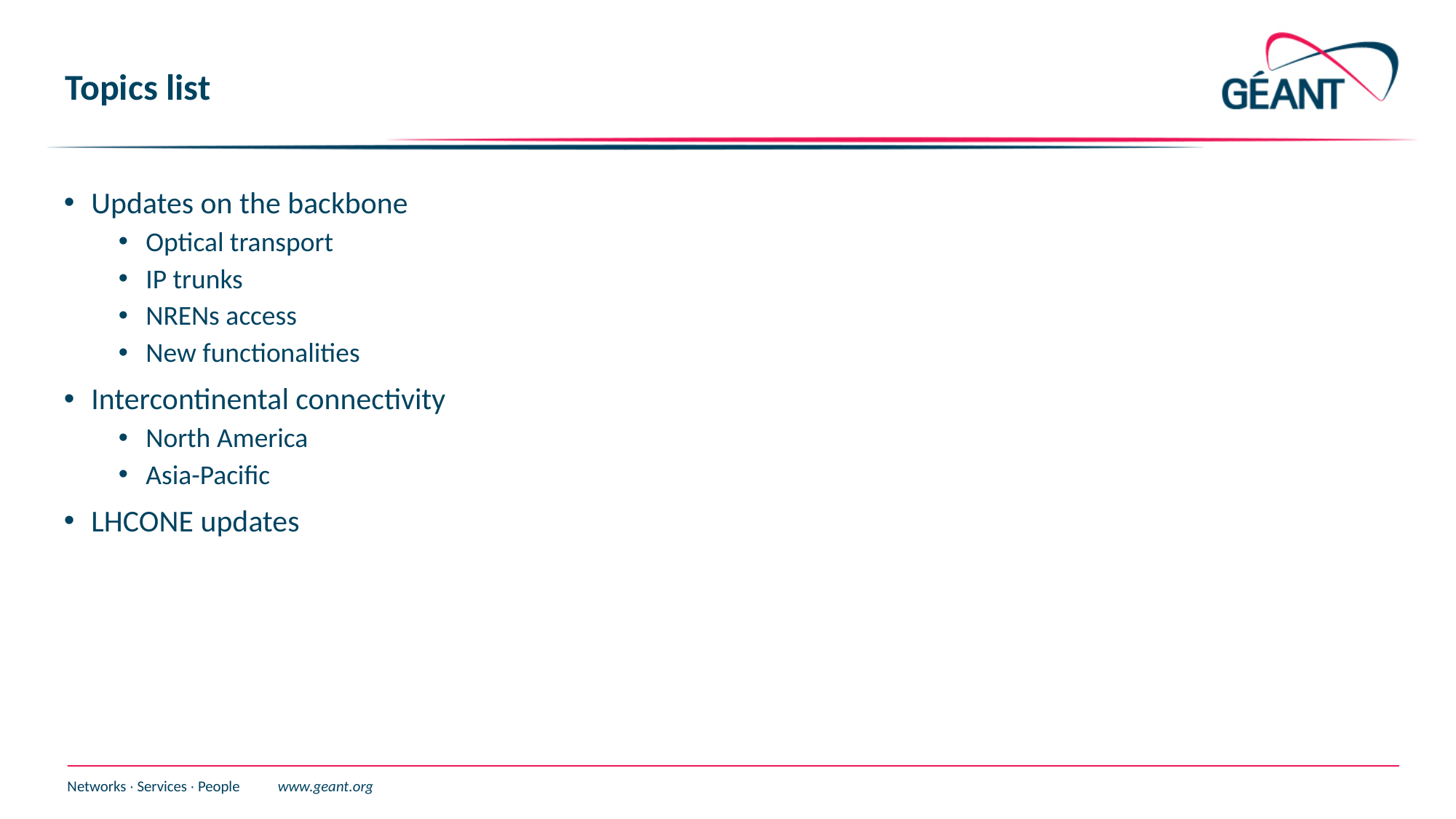

# Topics list
Updates on the backbone
Optical transport
IP trunks
NRENs access
New functionalities
Intercontinental connectivity
North America
Asia-Pacific
LHCONE updates